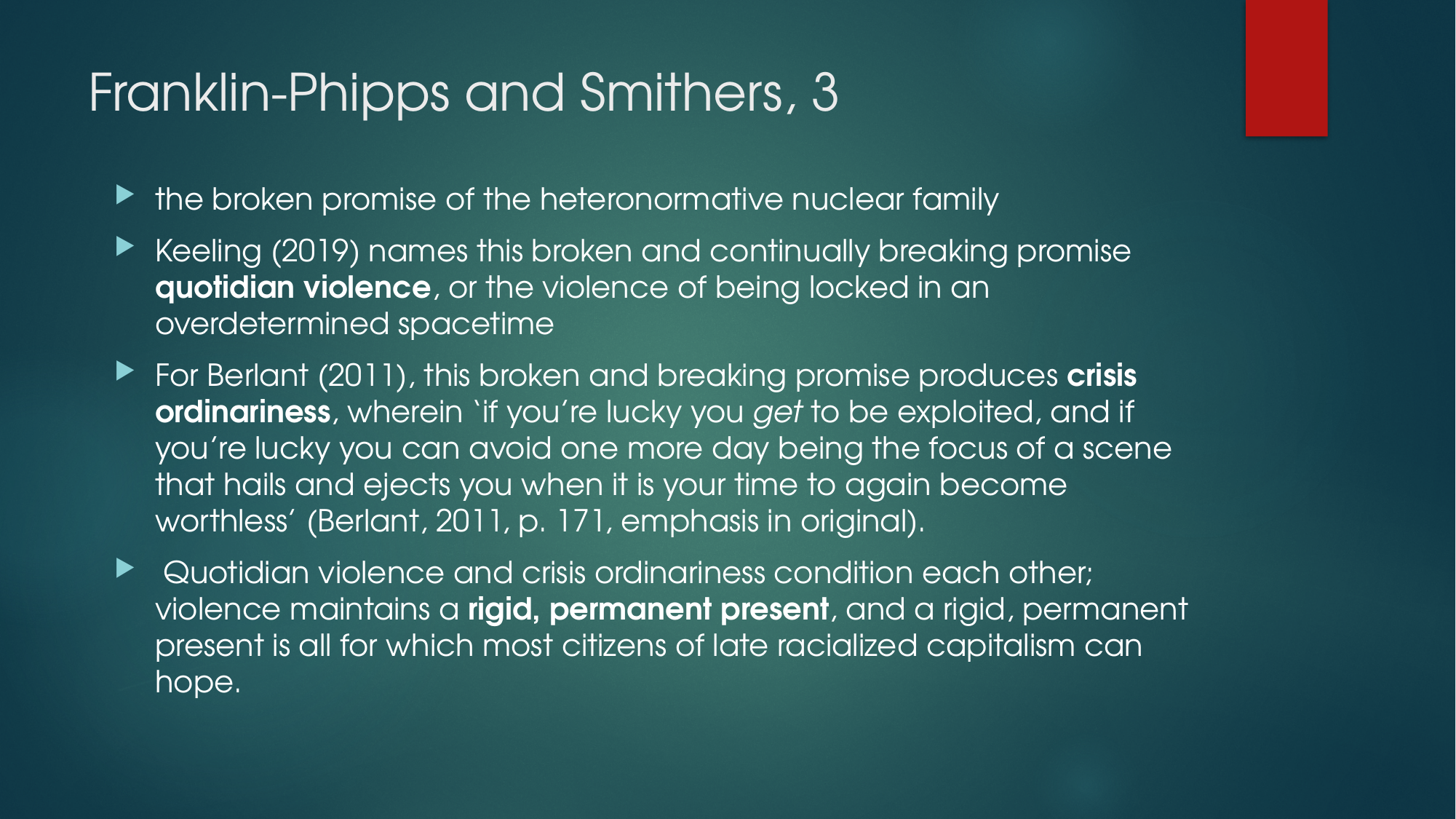

# Franklin-Phipps and Smithers, 3
the broken promise of the heteronormative nuclear family
Keeling (2019) names this broken and continually breaking promise quotidian violence, or the violence of being locked in an overdetermined spacetime
For Berlant (2011), this broken and breaking promise produces crisis ordinariness, wherein ‘if you’re lucky you get to be exploited, and if you’re lucky you can avoid one more day being the focus of a scene that hails and ejects you when it is your time to again become worthless’ (Berlant, 2011, p. 171, emphasis in original).
 Quotidian violence and crisis ordinariness condition each other; violence maintains a rigid, permanent present, and a rigid, permanent present is all for which most citizens of late racialized capitalism can hope.